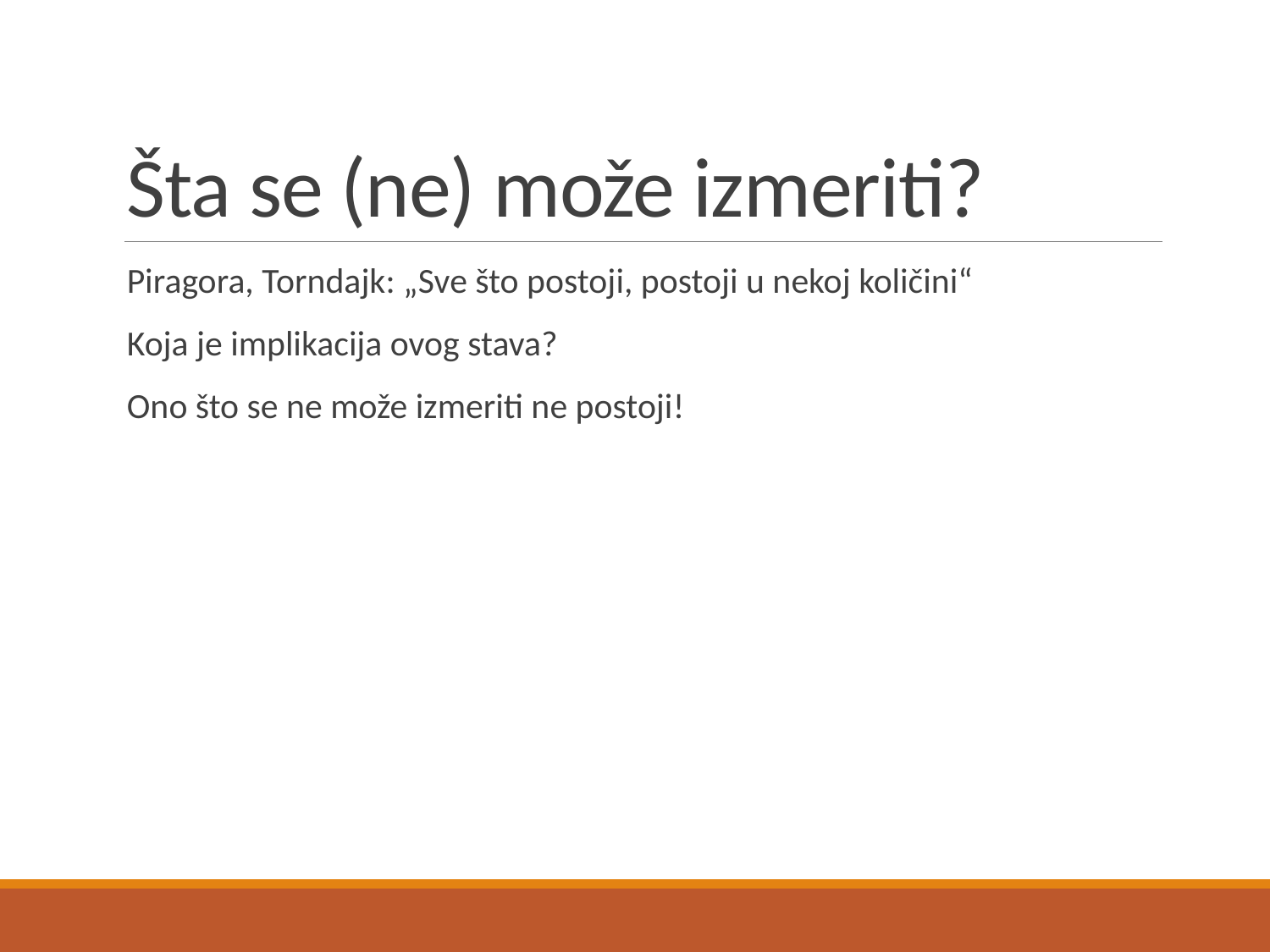

# Šta se (ne) može izmeriti?
Piragora, Torndajk: „Sve što postoji, postoji u nekoj količini“
Koja je implikacija ovog stava?
Ono što se ne može izmeriti ne postoji!